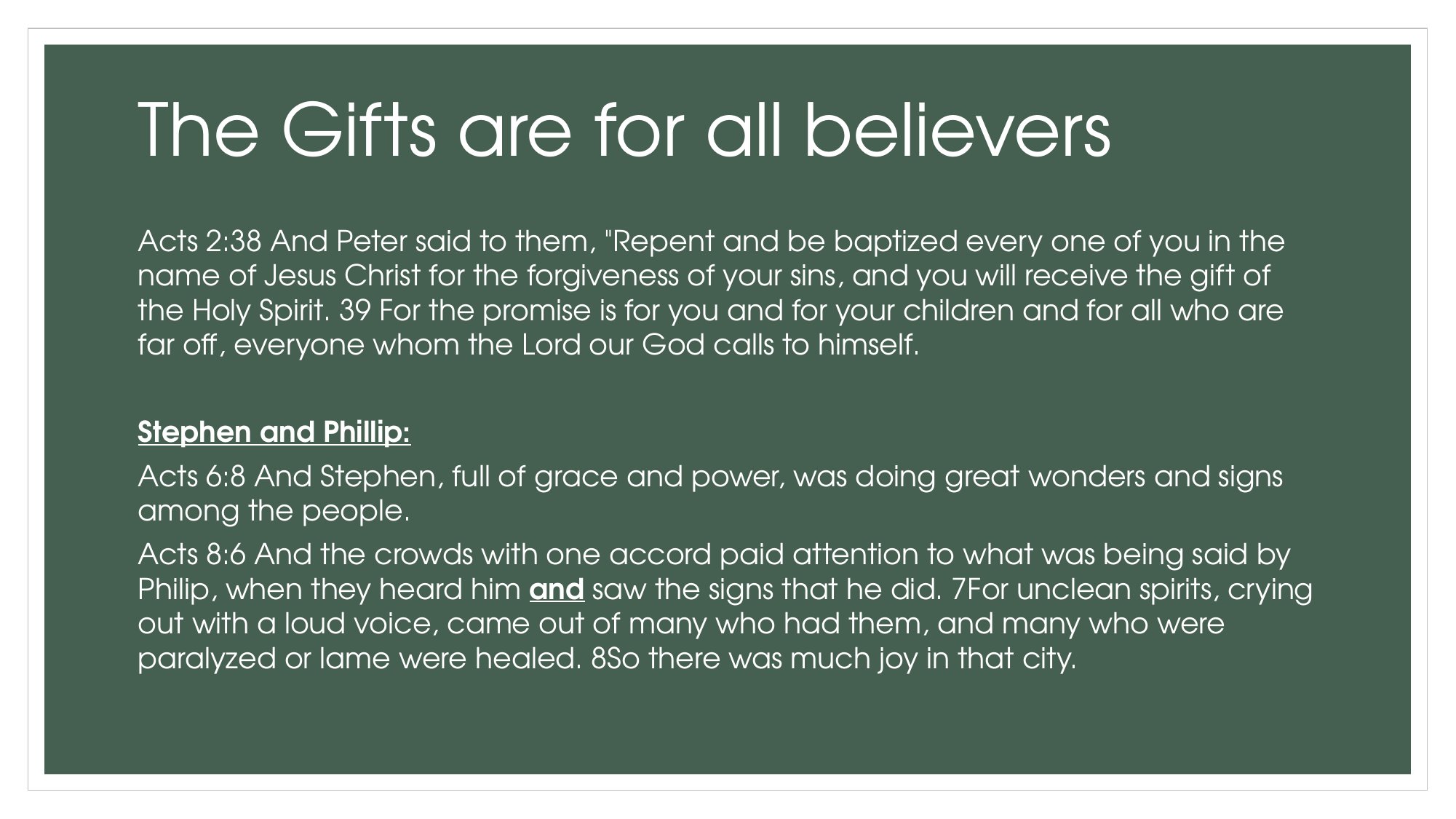

# The Gifts are for all believers
Acts 2:38 And Peter said to them, "Repent and be baptized every one of you in the name of Jesus Christ for the forgiveness of your sins, and you will receive the gift of the Holy Spirit. 39 For the promise is for you and for your children and for all who are far off, everyone whom the Lord our God calls to himself.

Stephen and Phillip:
Acts 6:8 And Stephen, full of grace and power, was doing great wonders and signs among the people.
Acts 8:6 And the crowds with one accord paid attention to what was being said by Philip, when they heard him and saw the signs that he did. 7For unclean spirits, crying out with a loud voice, came out of many who had them, and many who were paralyzed or lame were healed. 8So there was much joy in that city.